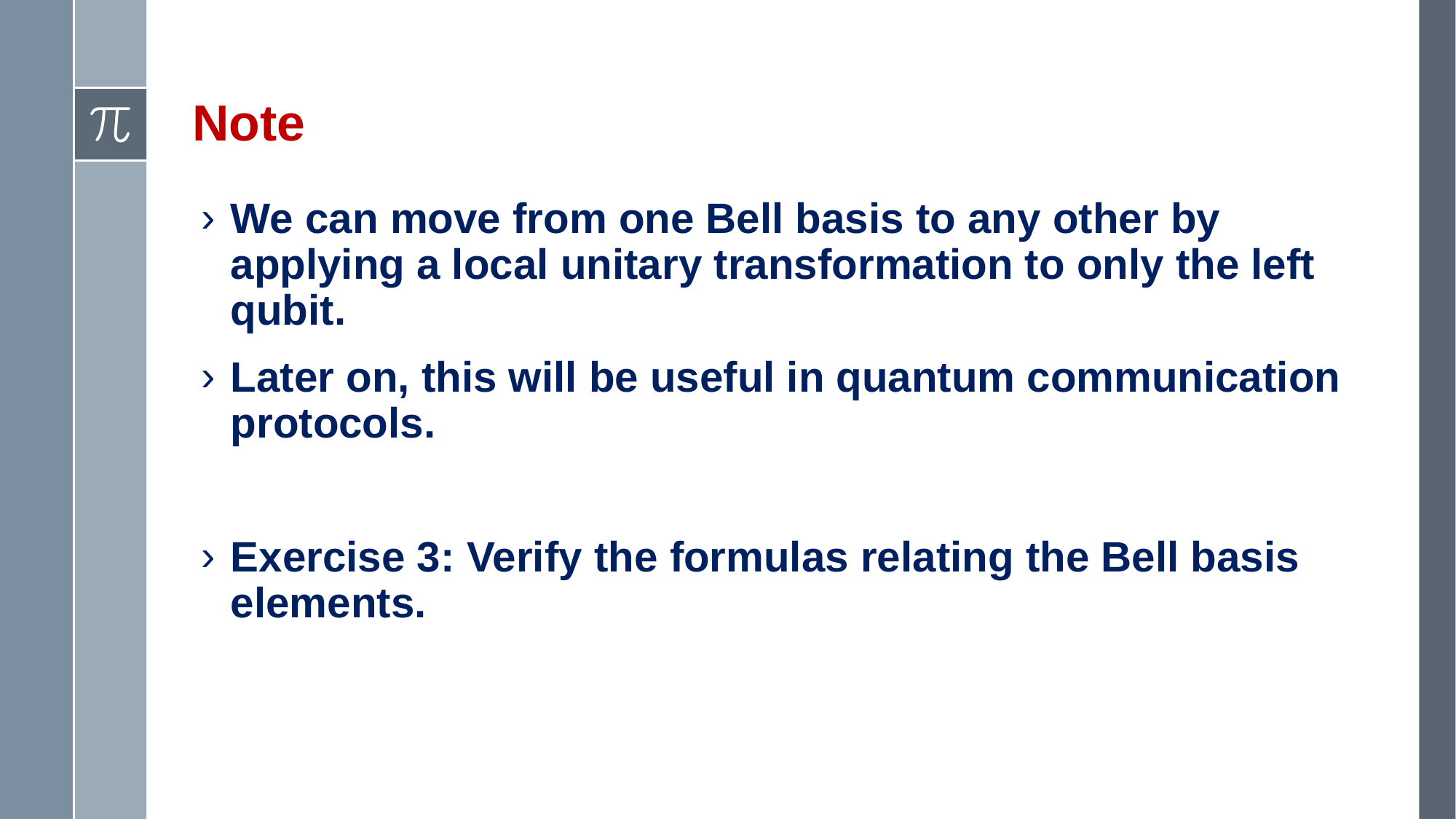

# Note
We can move from one Bell basis to any other by applying a local unitary transformation to only the left qubit.
Later on, this will be useful in quantum communication protocols.

Exercise 3: Verify the formulas relating the Bell basis elements.